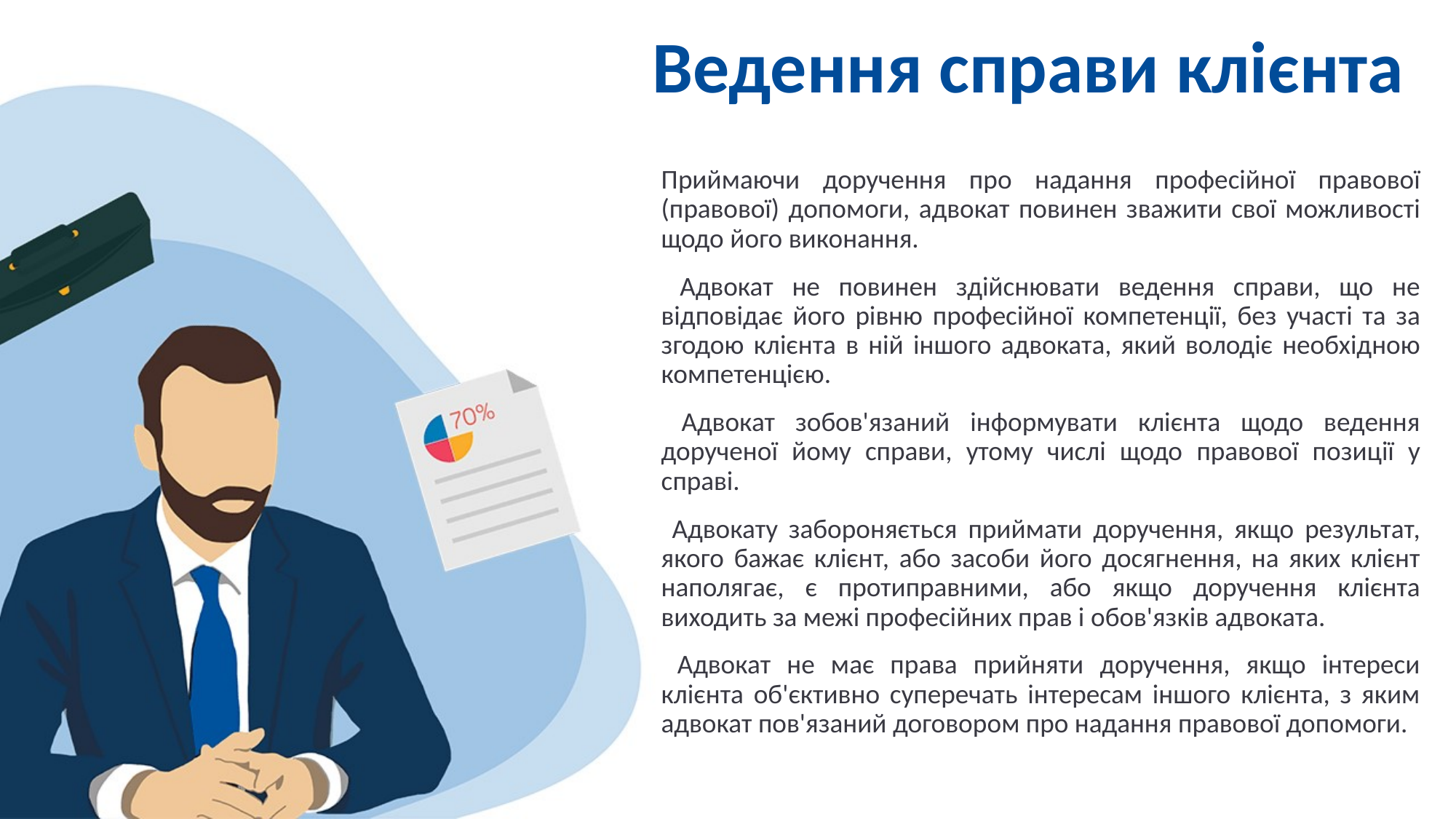

# Ведення справи клієнта
Приймаючи доручення про надання професійної правової (правової) допомоги, адвокат повинен зважити свої можливості щодо його виконання.
 Адвокат не повинен здійснювати ведення справи, що не відповідає його рівню професійної компетенції, без участі та за згодою клієнта в ній іншого адвоката, який володіє необхідною компетенцією.
 Адвокат зобов'язаний інформувати клієнта щодо ведення дорученої йому справи, утому числі щодо правової позиції у справі.
 Адвокату забороняється приймати доручення, якщо результат, якого бажає клієнт, або засоби його досягнення, на яких клієнт наполягає, є протиправними, або якщо доручення клієнта виходить за межі професійних прав і обов'язків адвоката.
 Адвокат не має права прийняти доручення, якщо інтереси клієнта об'єктивно суперечать інтересам іншого клієнта, з яким адвокат пов'язаний договором про надання правової допомоги.